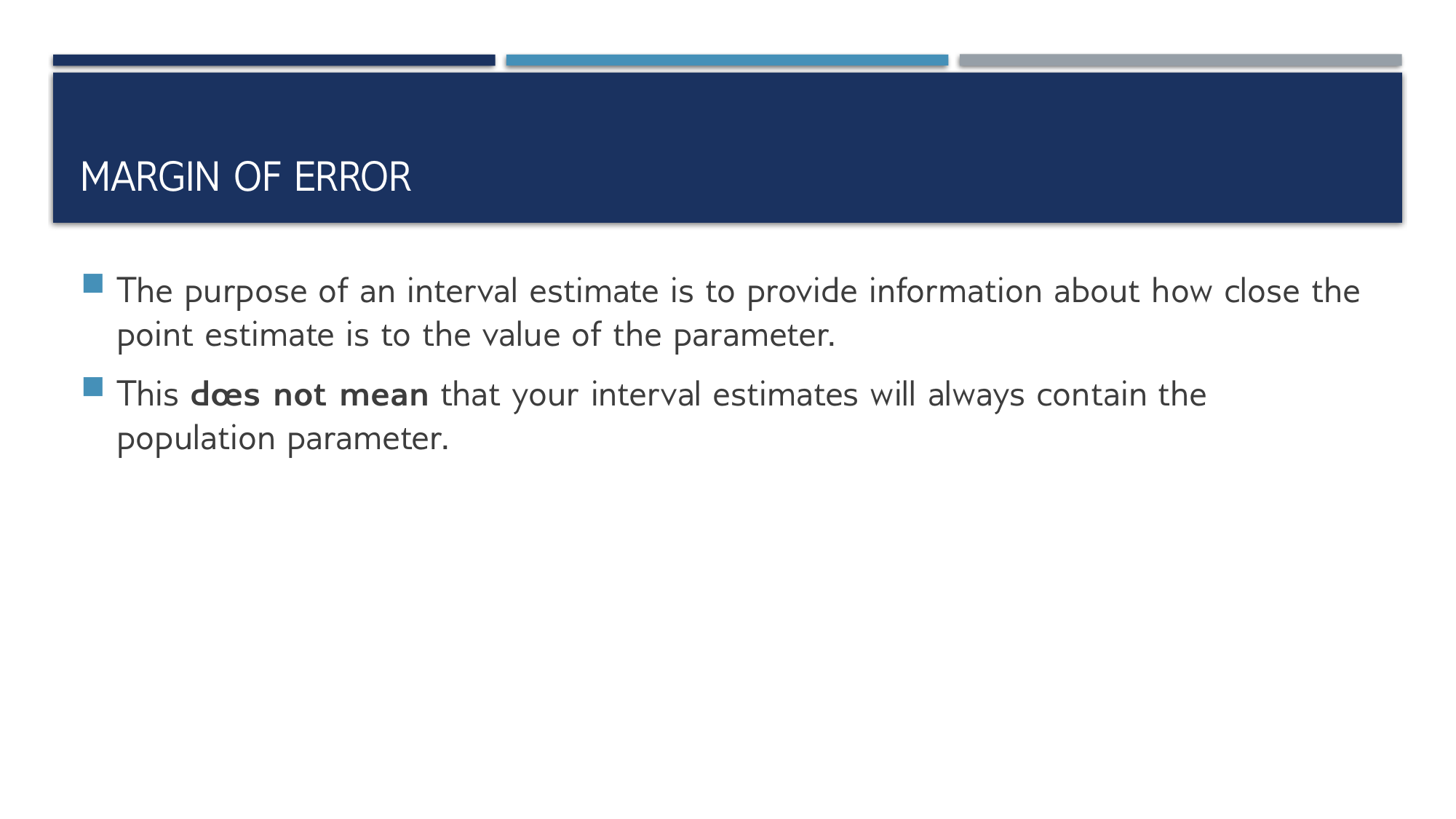

# Margin of Error
The purpose of an interval estimate is to provide information about how close the point estimate is to the value of the parameter.
This does not mean that your interval estimates will always contain the population parameter.